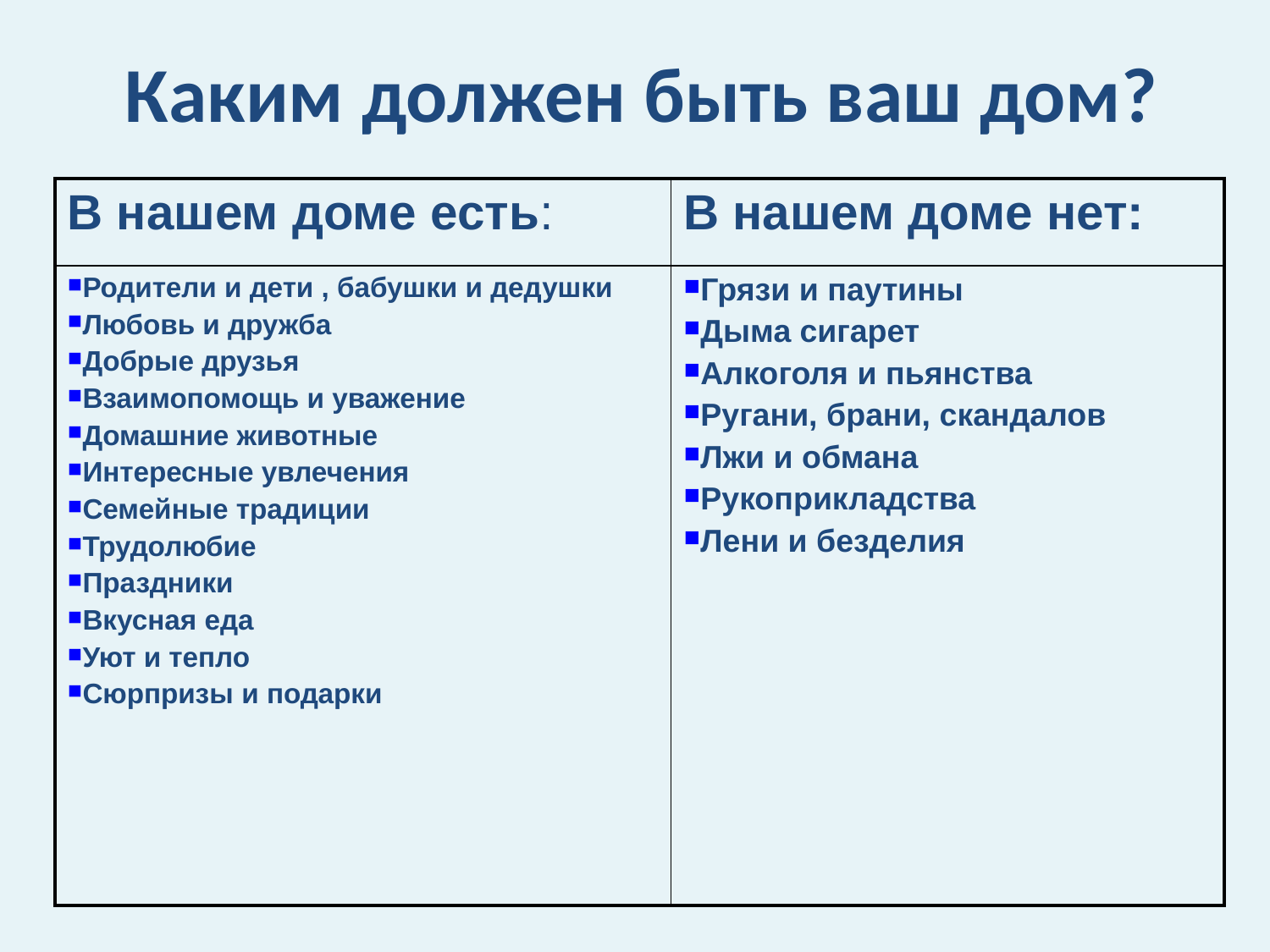

# Каким должен быть ваш дом?

| В нашем доме есть: | В нашем доме нет: |
| --- | --- |
| Родители и дети , бабушки и дедушки Любовь и дружба Добрые друзья Взаимопомощь и уважение Домашние животные Интересные увлечения Семейные традиции Трудолюбие Праздники Вкусная еда Уют и тепло Сюрпризы и подарки | Грязи и паутины Дыма сигарет Алкоголя и пьянства Ругани, брани, скандалов Лжи и обмана Рукоприкладства Лени и безделия |